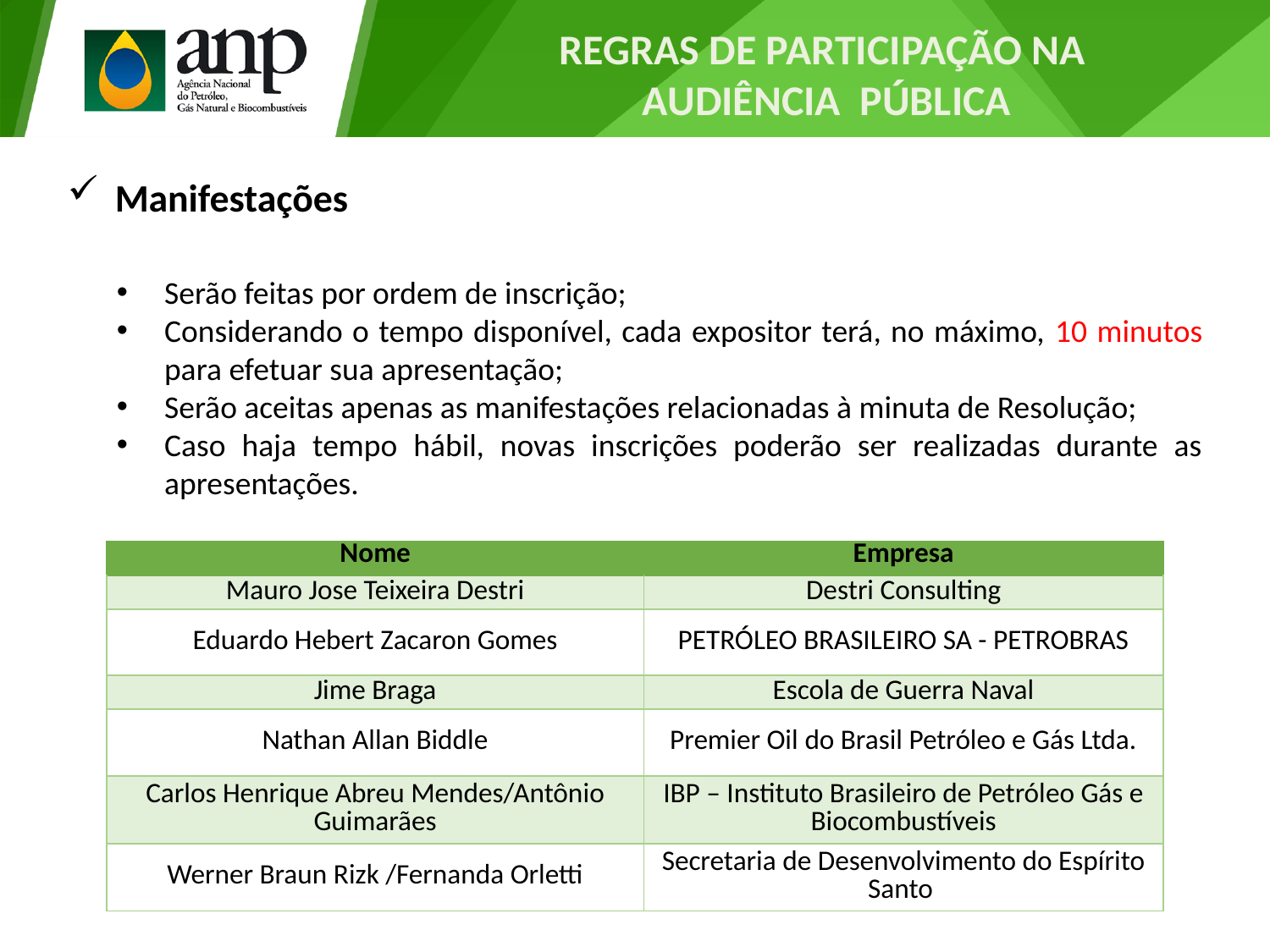

REGRAS DE PARTICIPAÇÃO NA  AUDIÊNCIA  PÚBLICA
Manifestações

Serão feitas por ordem de inscrição;
Considerando o tempo disponível, cada expositor terá, no máximo, 10 minutos para efetuar sua apresentação;
Serão aceitas apenas as manifestações relacionadas à minuta de Resolução;
Caso haja tempo hábil, novas inscrições poderão ser realizadas durante as apresentações.
| Nome | Empresa |
| --- | --- |
| Mauro Jose Teixeira Destri | Destri Consulting |
| Eduardo Hebert Zacaron Gomes | PETRÓLEO BRASILEIRO SA - PETROBRAS |
| Jime Braga | Escola de Guerra Naval |
| Nathan Allan Biddle | Premier Oil do Brasil Petróleo e Gás Ltda. |
| Carlos Henrique Abreu Mendes/Antônio Guimarães | IBP – Instituto Brasileiro de Petróleo Gás e Biocombustíveis |
| Werner Braun Rizk /Fernanda Orletti | Secretaria de Desenvolvimento do Espírito Santo |